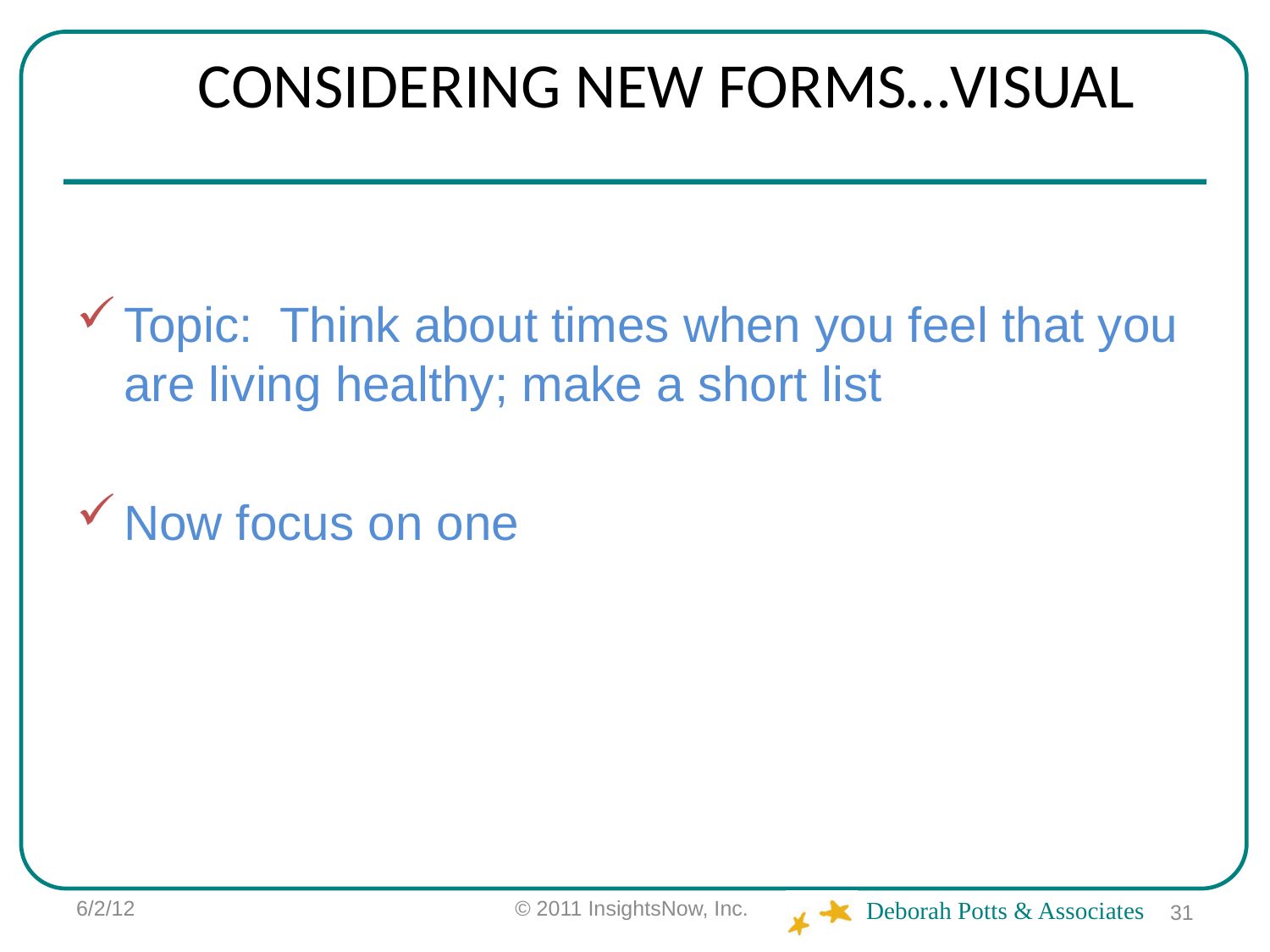

# CONSIDERING NEW FORMS…VISUAL

Topic:  Think about times when you feel that you are living healthy; make a short list

Now focus on one
6/2/12
© 2011 InsightsNow, Inc.
31